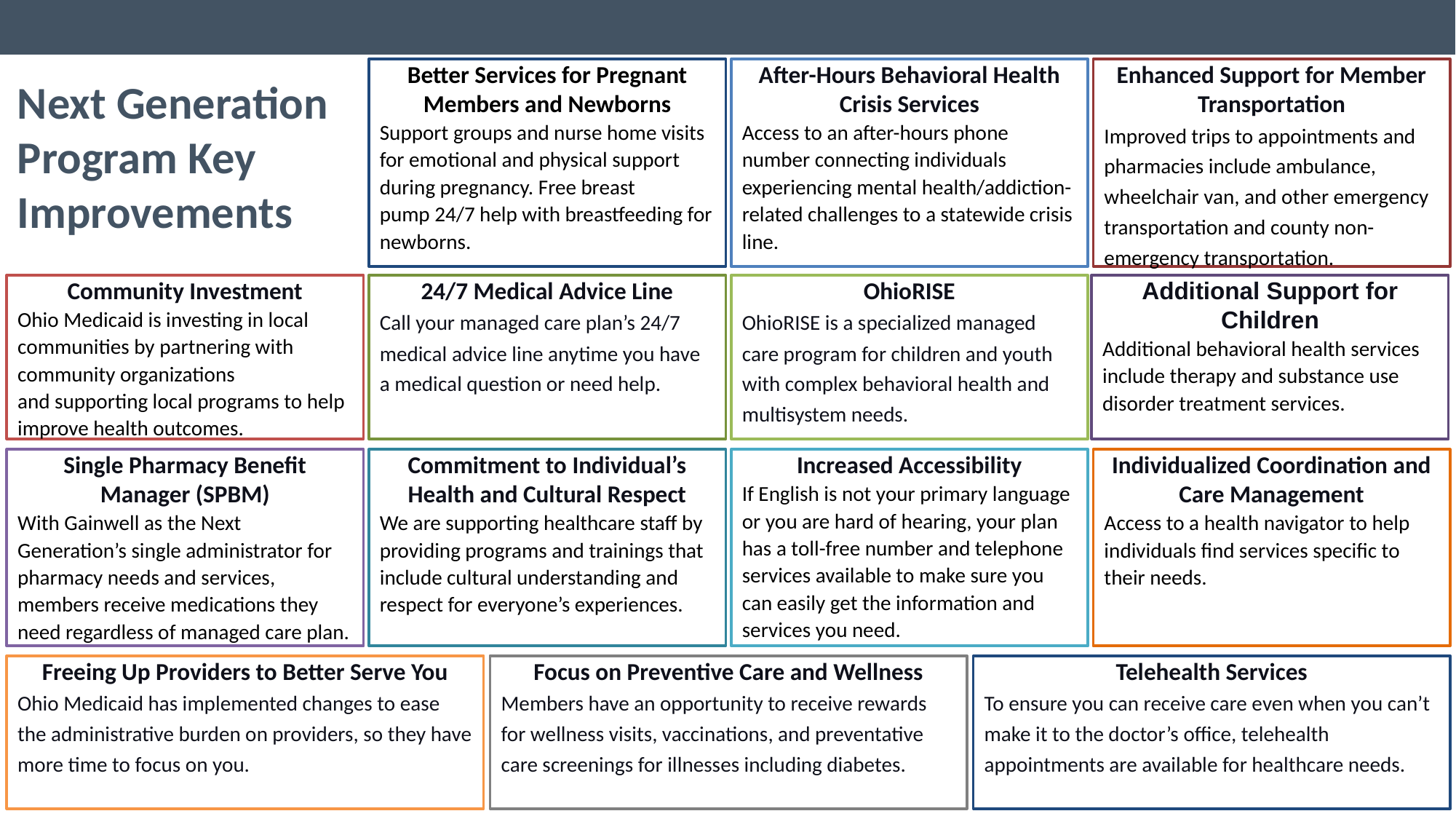

Better Services for Pregnant Members and Newborns
Support groups and nurse home visits for emotional and physical support during pregnancy. Free breast pump 24/7 help with breastfeeding for newborns.

After-Hours Behavioral Health Crisis Services
Access to an after-hours phone number connecting individuals experiencing mental health/addiction-related challenges to a statewide crisis line.

Enhanced Support for Member Transportation
Improved trips to appointments and pharmacies include ambulance, wheelchair van, and other emergency transportation and county non-emergency transportation.

# Next Generation Program Key Improvements
Community Investment
Ohio Medicaid is investing in local communities by partnering with community organizations and supporting local programs to help improve health outcomes.

24/7 Medical Advice Line
Call your managed care plan’s 24/7 medical advice line anytime you have a medical question or need help.

OhioRISE
OhioRISE is a specialized managed care program for children and youth with complex behavioral health and multisystem needs.

Additional Support for Children
Additional behavioral health services include therapy and substance use disorder treatment services.
Single Pharmacy Benefit Manager (SPBM)
With Gainwell as the Next Generation’s single administrator for pharmacy needs and services, members receive medications they need regardless of managed care plan.

Commitment to Individual’s Health and Cultural Respect
We are supporting healthcare staff by providing programs and trainings that include cultural understanding and respect for everyone’s experiences.

Increased Accessibility
If English is not your primary language or you are hard of hearing, your plan has a toll-free number and telephone services available to make sure you can easily get the information and services you need.

Individualized Coordination and Care Management
Access to a health navigator to help individuals find services specific to their needs.

Freeing Up Providers to Better Serve You
Ohio Medicaid has implemented changes to ease the administrative burden on providers, so they have more time to focus on you.

Focus on Preventive Care and Wellness
Members have an opportunity to receive rewards for wellness visits, vaccinations, and preventative care screenings for illnesses including diabetes.

Telehealth Services
To ensure you can receive care even when you can’t make it to the doctor’s office, telehealth appointments are available for healthcare needs.